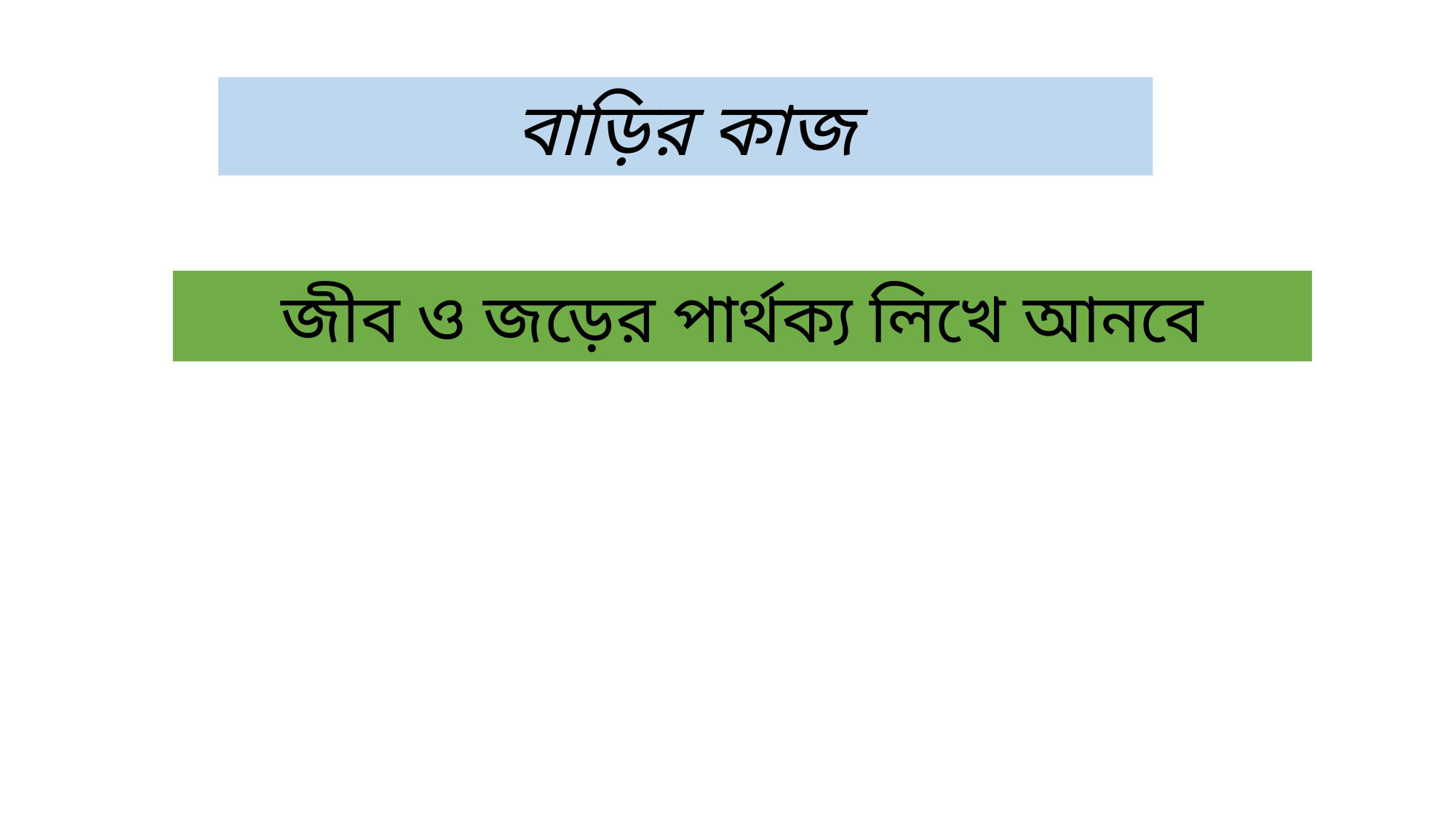

বাড়ির কাজ
জীব ও জড়ের পার্থক্য লিখে আনবে